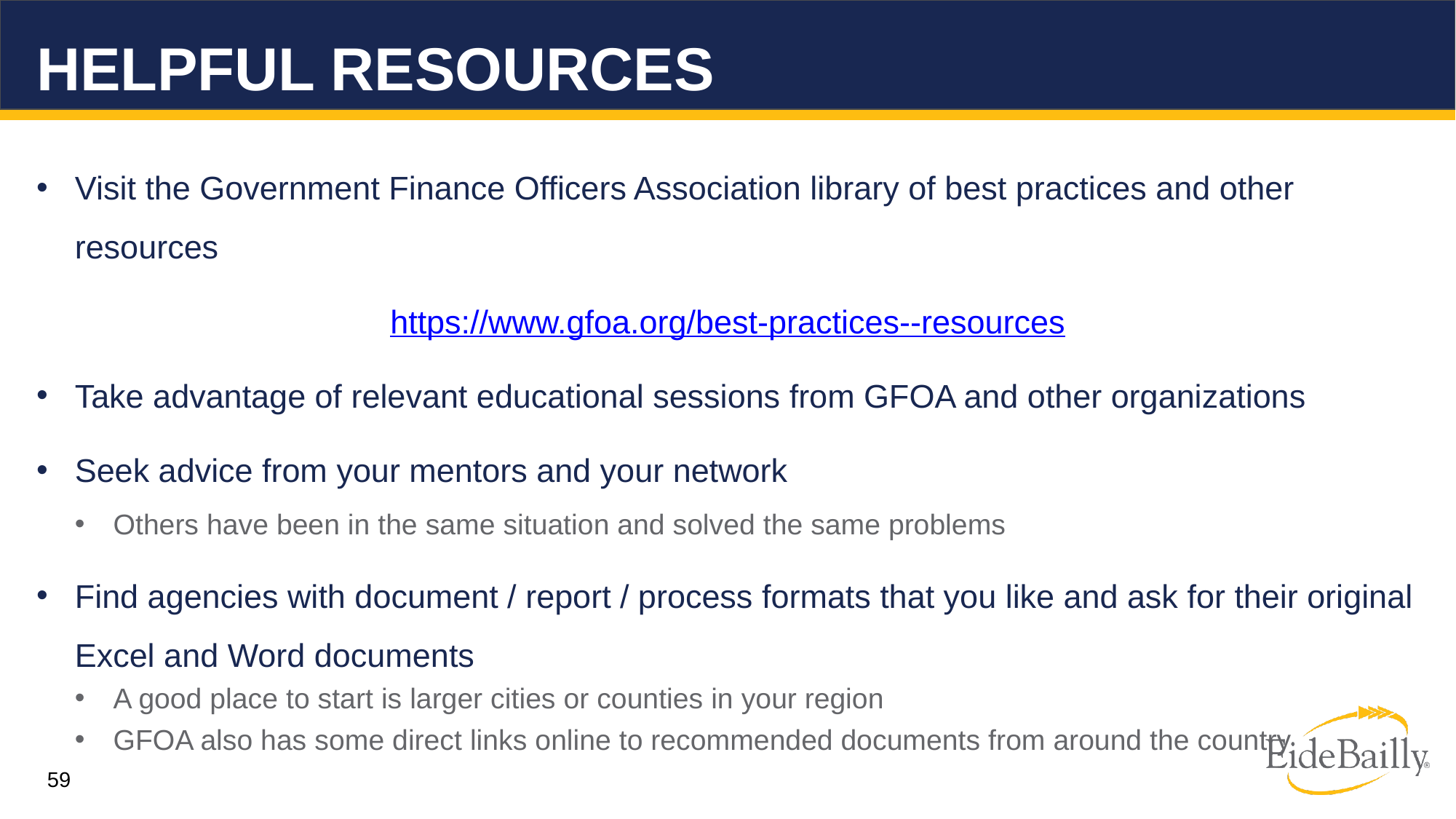

# Helpful resources
Visit the Government Finance Officers Association library of best practices and other resources

https://www.gfoa.org/best-practices--resources

Take advantage of relevant educational sessions from GFOA and other organizations

Seek advice from your mentors and your network
Others have been in the same situation and solved the same problems

Find agencies with document / report / process formats that you like and ask for their original Excel and Word documents
A good place to start is larger cities or counties in your region
GFOA also has some direct links online to recommended documents from around the country

59